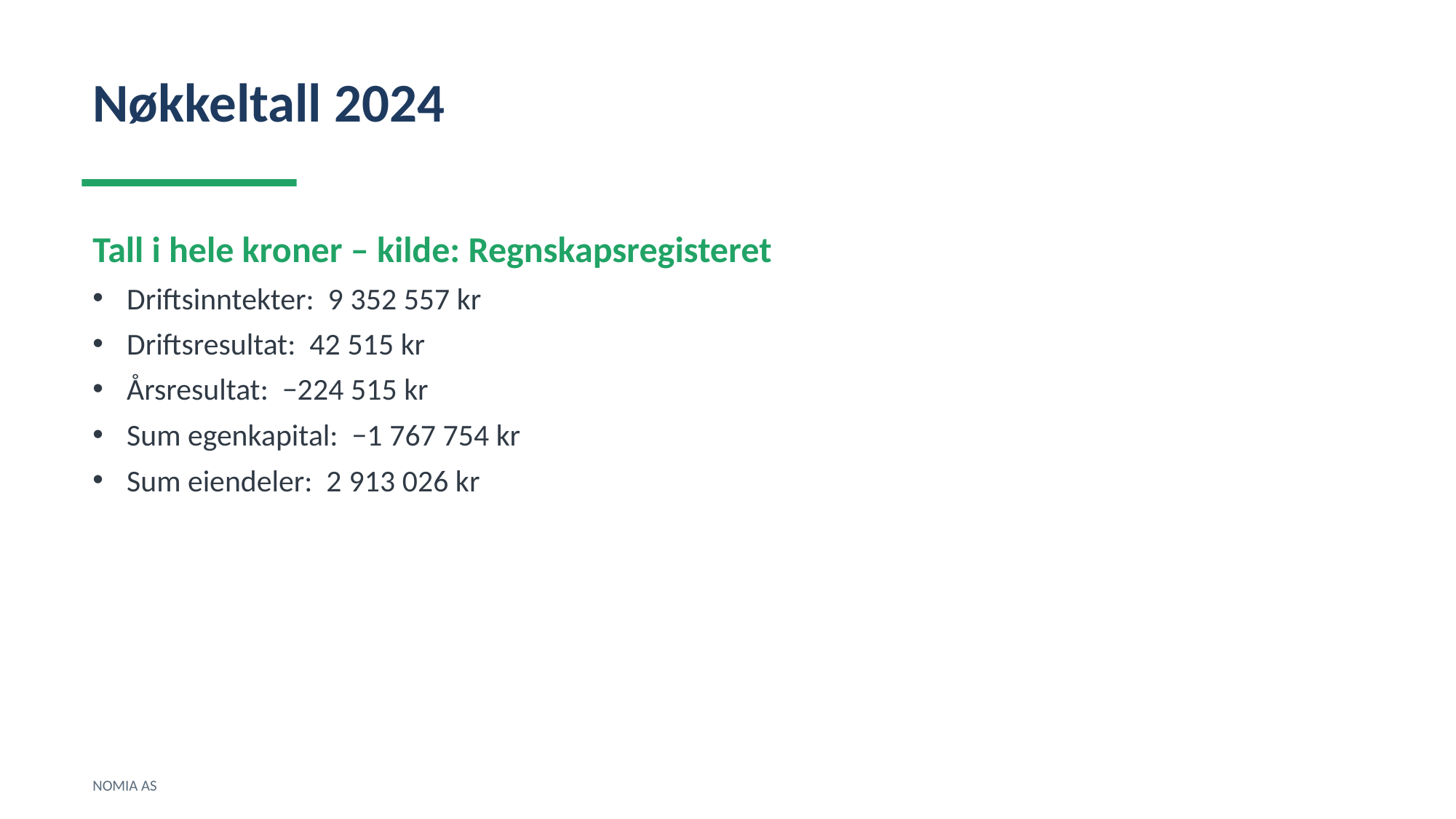

Nøkkeltall 2024

Tall i hele kroner – kilde: Regnskapsregisteret
Driftsinntekter:  9 352 557 kr
Driftsresultat:  42 515 kr
Årsresultat:  −224 515 kr
Sum egenkapital:  −1 767 754 kr
Sum eiendeler:  2 913 026 kr
NOMIA AS